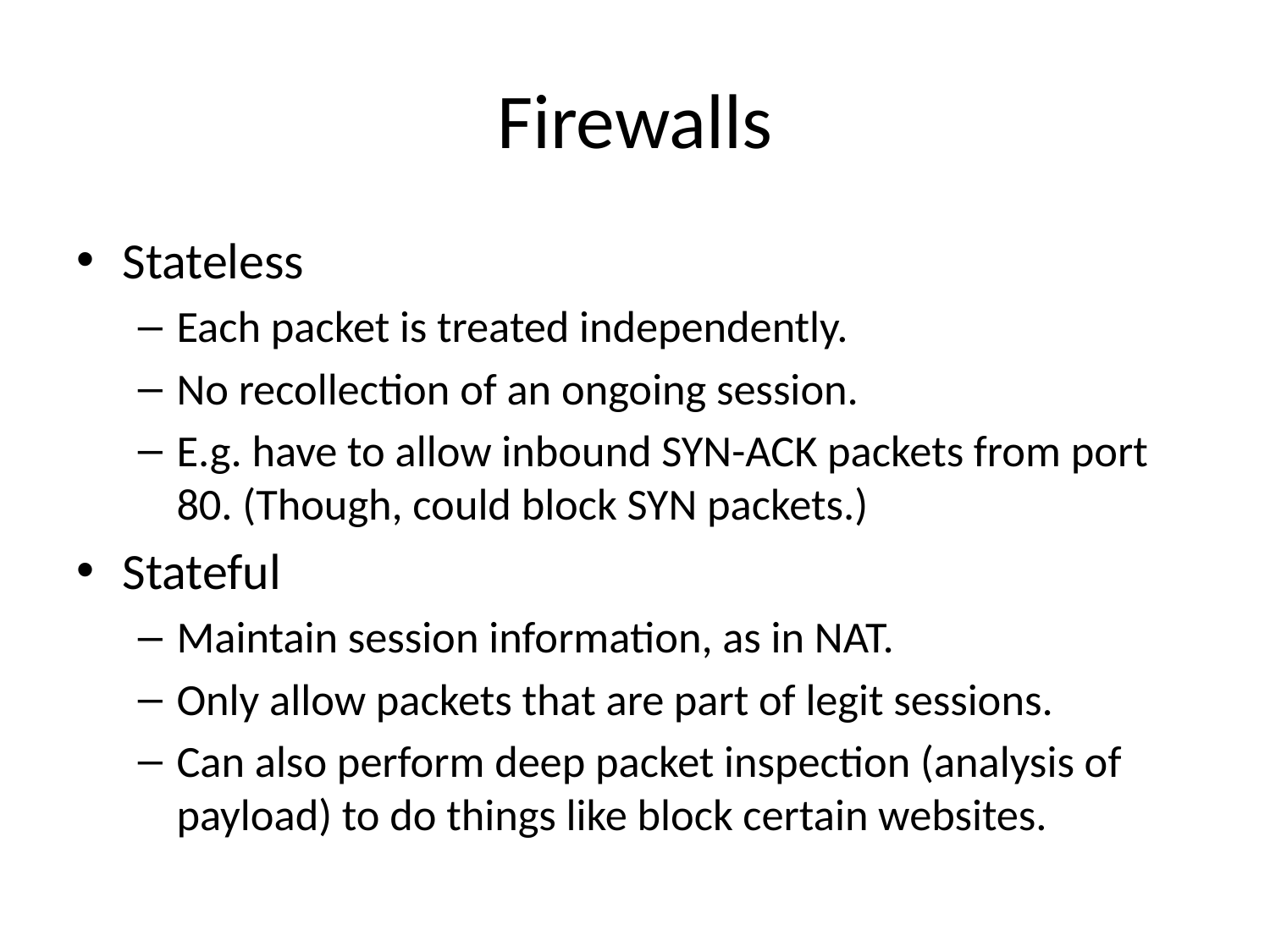

# Firewalls
Stateless
Each packet is treated independently.
No recollection of an ongoing session.
E.g. have to allow inbound SYN-ACK packets from port 80. (Though, could block SYN packets.)
Stateful
Maintain session information, as in NAT.
Only allow packets that are part of legit sessions.
Can also perform deep packet inspection (analysis of payload) to do things like block certain websites.